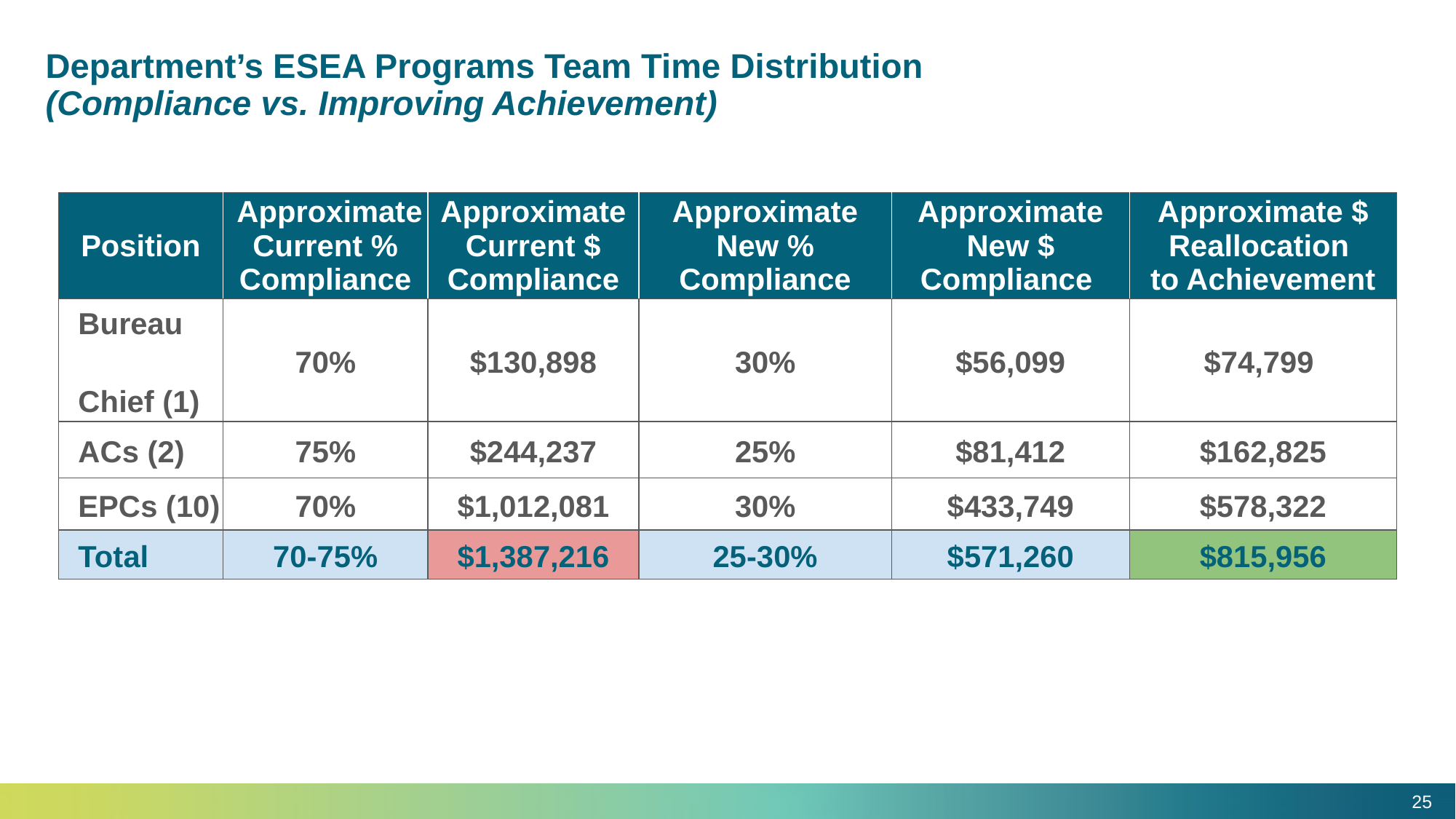

Ensuring Effective, Efficient Operations to Best Serve Iowans

# Department’s ESEA Programs Team Time Distribution (Compliance vs. Improving Achievement)
| Position | Approximate Current % Compliance | Approximate Current $ Compliance | Approximate New % Compliance | Approximate New $ Compliance | Approximate $ Reallocation to Achievement |
| --- | --- | --- | --- | --- | --- |
| Bureau Chief (1) | 70% | $130,898 | 30% | $56,099 | $74,799 |
| ACs (2) | 75% | $244,237 | 25% | $81,412 | $162,825 |
| EPCs (10) | 70% | $1,012,081 | 30% | $433,749 | $578,322 |
| Total | 70-75% | $1,387,216 | 25-30% | $571,260 | $815,956 |
25